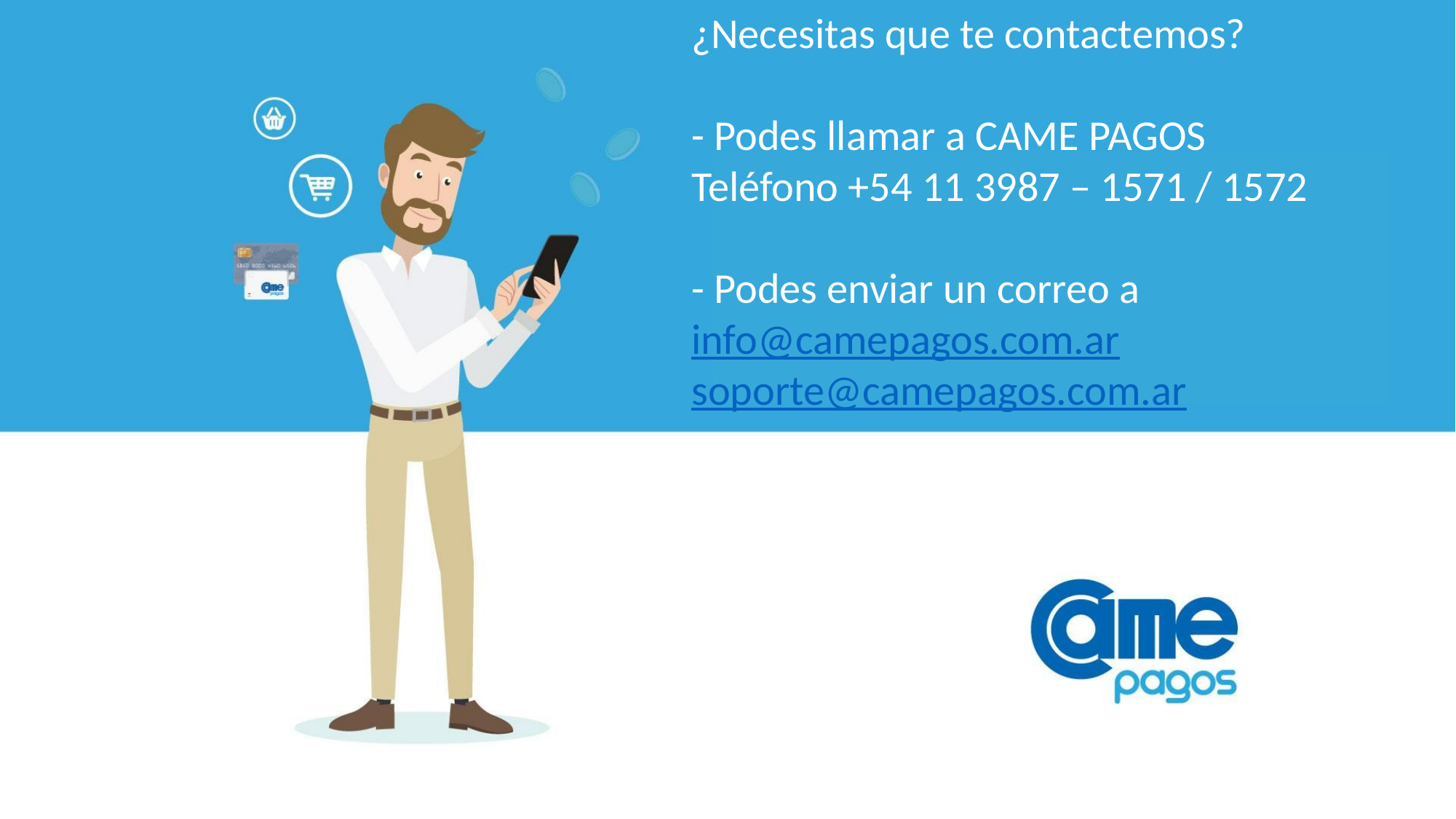

¿Necesitas que te contactemos?

- Podes llamar a CAME PAGOS
Teléfono +54 11 3987 – 1571 / 1572

- Podes enviar un correo a
info@camepagos.com.ar
soporte@camepagos.com.ar